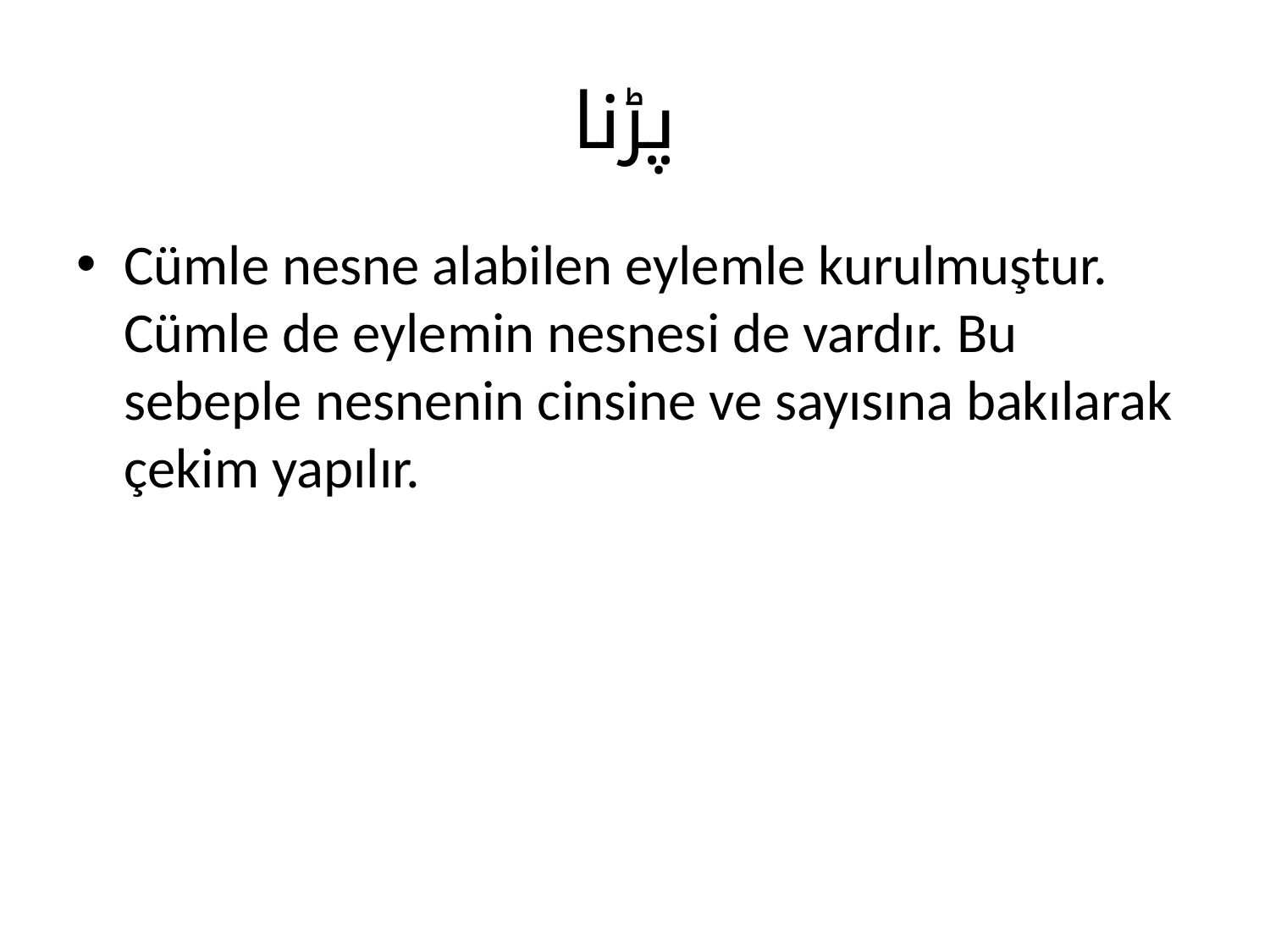

# پڑنا
Cümle nesne alabilen eylemle kurulmuştur. Cümle de eylemin nesnesi de vardır. Bu sebeple nesnenin cinsine ve sayısına bakılarak çekim yapılır.